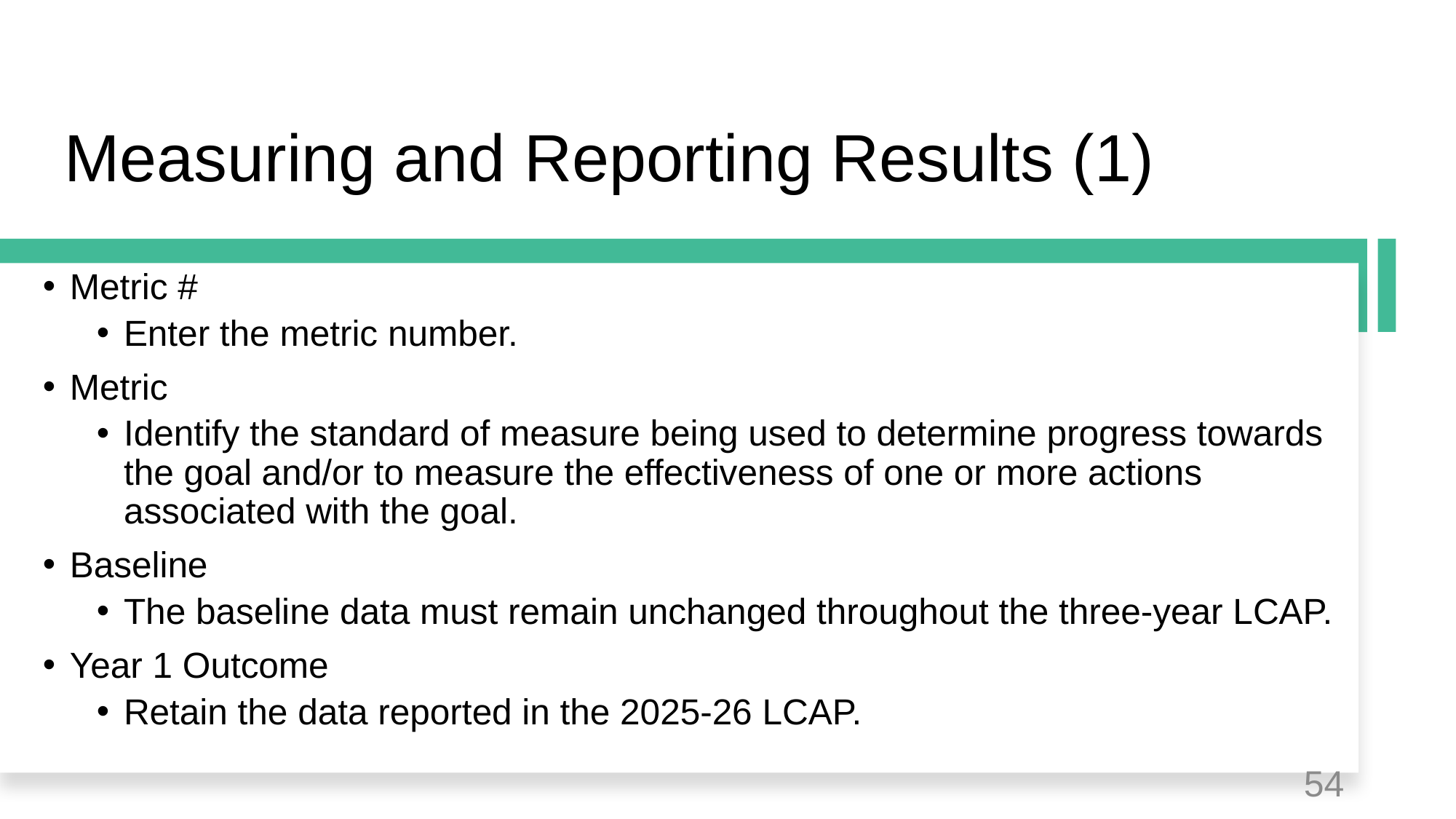

# Measuring and Reporting Results (1)

Metric #
Enter the metric number.
Metric
Identify the standard of measure being used to determine progress towards the goal and/or to measure the effectiveness of one or more actions associated with the goal.
Baseline
The baseline data must remain unchanged throughout the three-year LCAP.
Year 1 Outcome
Retain the data reported in the 2025-26 LCAP.

54